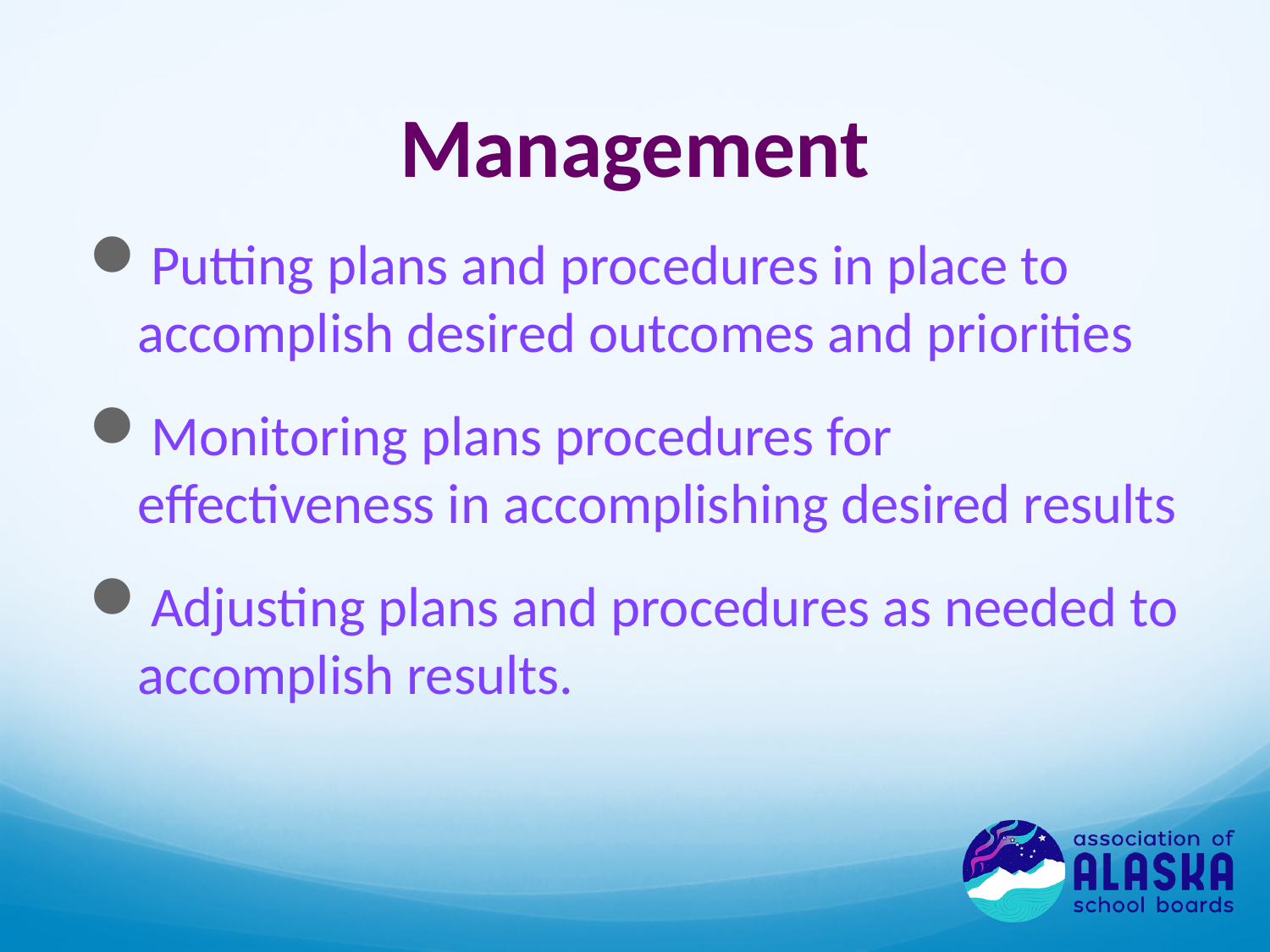

# Management
Putting plans and procedures in place to accomplish desired outcomes and priorities
Monitoring plans procedures for effectiveness in accomplishing desired results
Adjusting plans and procedures as needed to accomplish results.